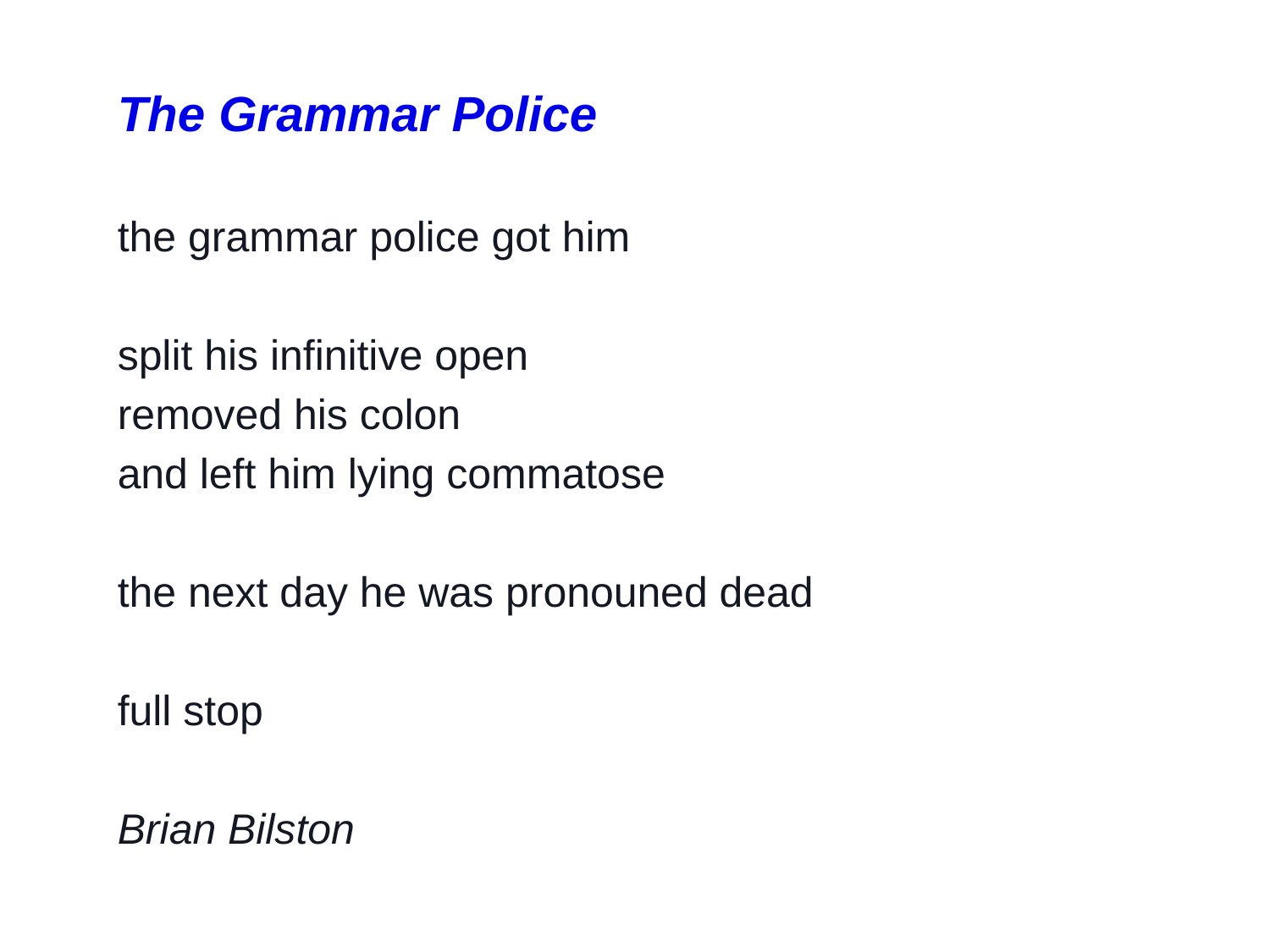

The Grammar Police

the grammar police got him

split his infinitive open
removed his colon
and left him lying commatose

the next day he was pronouned dead

full stop

Brian Bilston